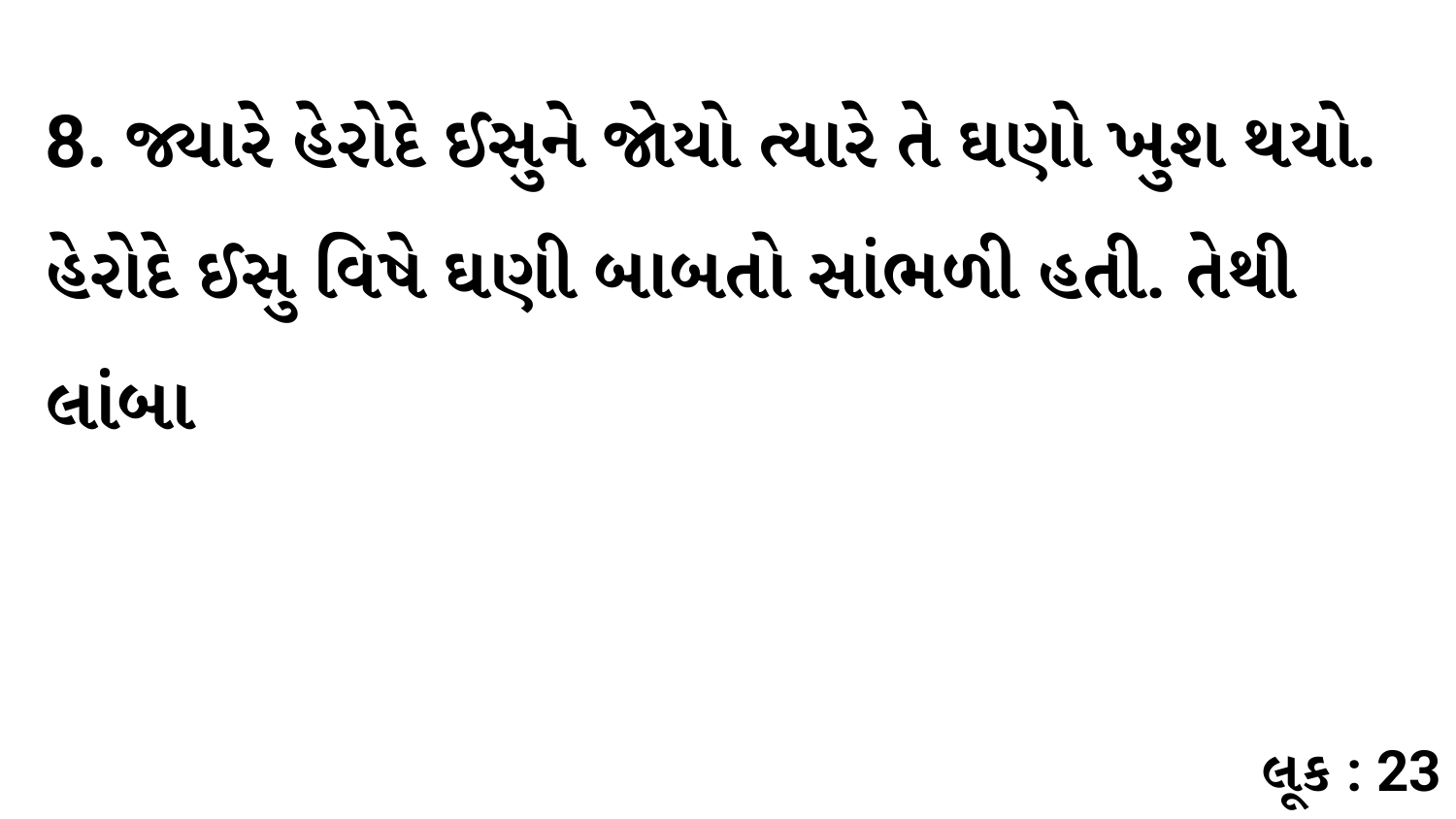

8. જ્યારે હેરોદે ઈસુને જોયો ત્યારે તે ઘણો ખુશ થયો. હેરોદે ઈસુ વિષે ઘણી બાબતો સાંભળી હતી. તેથી લાંબા
લૂક : 23